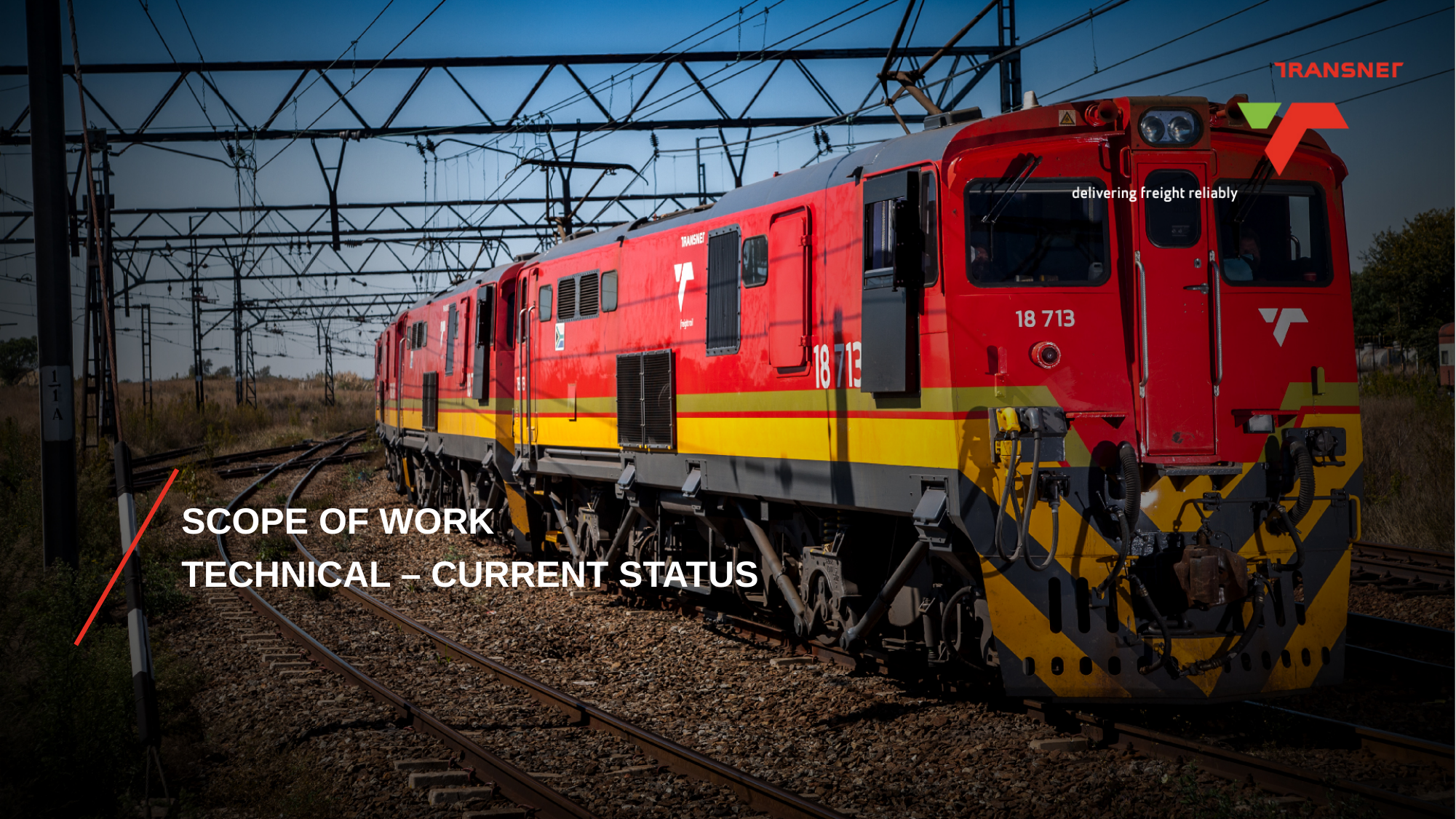

SCOPE OF WORK
TECHNICAL – CURRENT STATUS